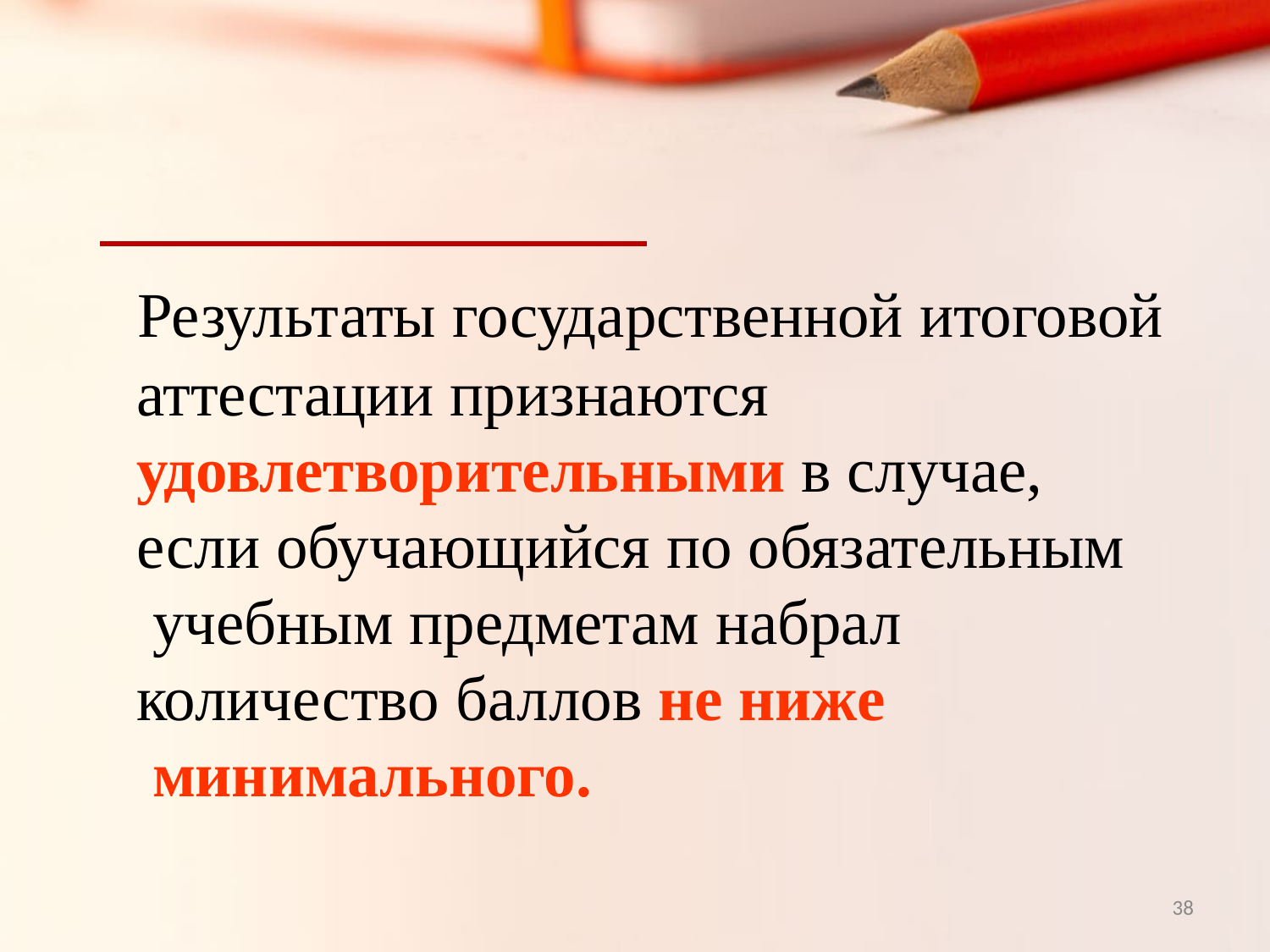

# Результаты государственной итоговой
аттестации признаются
удовлетворительными в случае,
если обучающийся по обязательным  учебным предметам набрал
количество баллов не ниже  минимального.
38